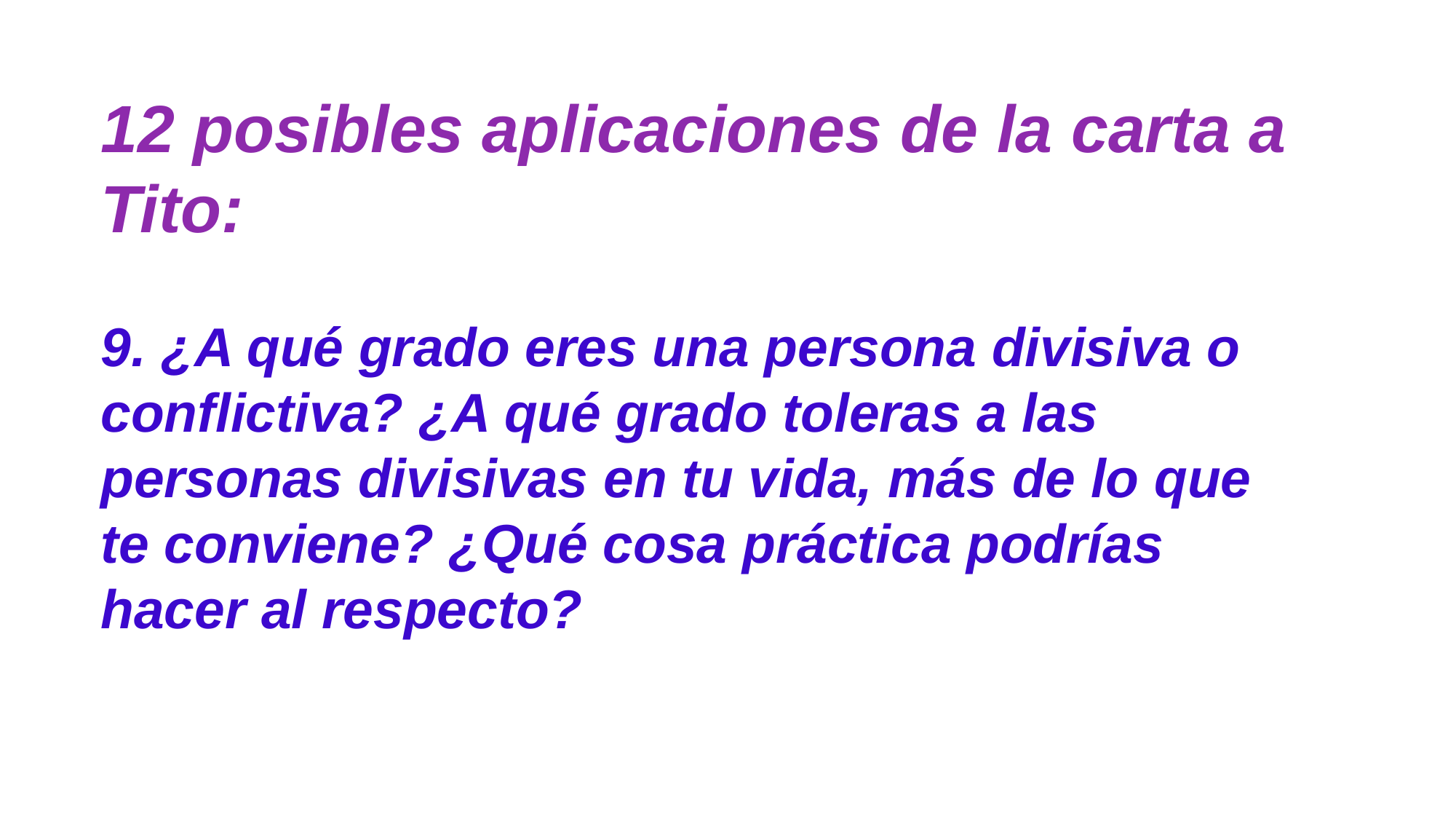

12 posibles aplicaciones de la carta a Tito:

9. ¿A qué grado eres una persona divisiva o conflictiva? ¿A qué grado toleras a las personas divisivas en tu vida, más de lo que te conviene? ¿Qué cosa práctica podrías hacer al respecto?